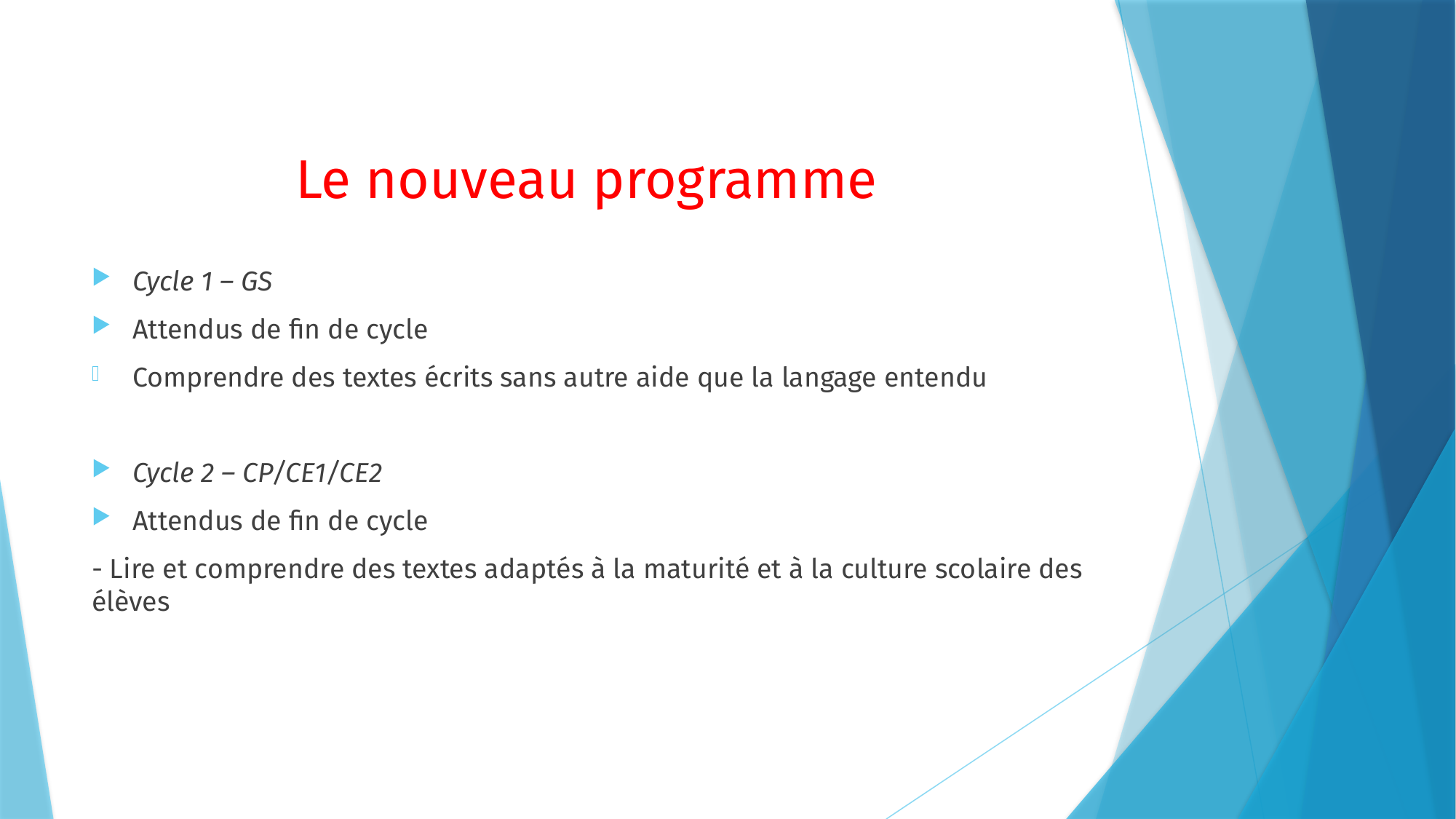

# Le nouveau programme
Cycle 1 – GS
Attendus de fin de cycle
Comprendre des textes écrits sans autre aide que la langage entendu

Cycle 2 – CP/CE1/CE2
Attendus de fin de cycle
- Lire et comprendre des textes adaptés à la maturité et à la culture scolaire des élèves